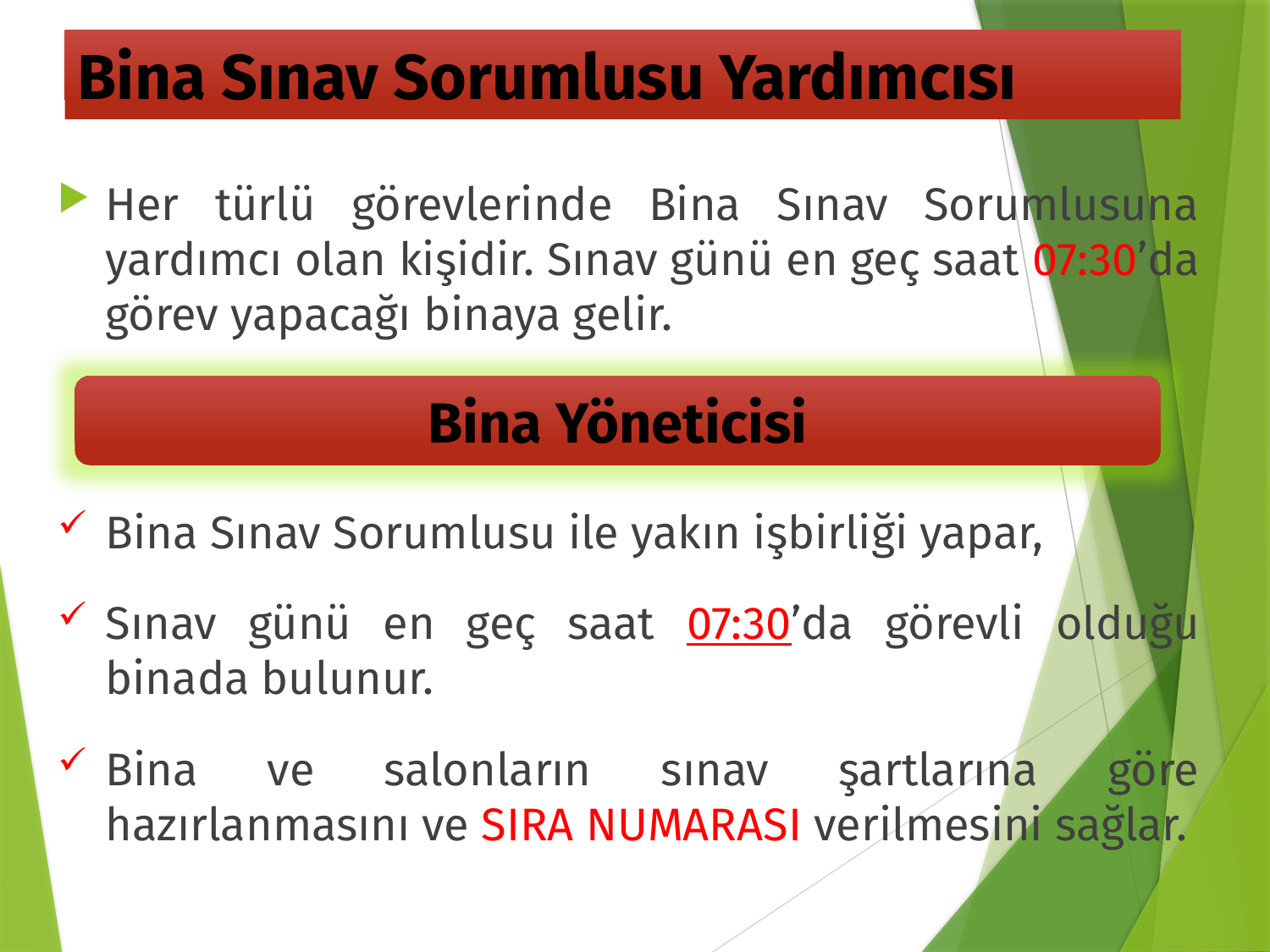

# Bina Sınav Sorumlusu Yardımcısı
Her türlü görevlerinde Bina Sınav Sorumlusuna yardımcı olan kişidir. Sınav günü en geç saat 07:30’da görev yapacağı binaya gelir.

Bina Sınav Sorumlusu ile yakın işbirliği yapar,
Sınav günü en geç saat 07:30’da görevli olduğu binada bulunur.
Bina ve salonların sınav şartlarına göre hazırlanmasını ve SIRA NUMARASI verilmesini sağlar.
Bina Yöneticisi